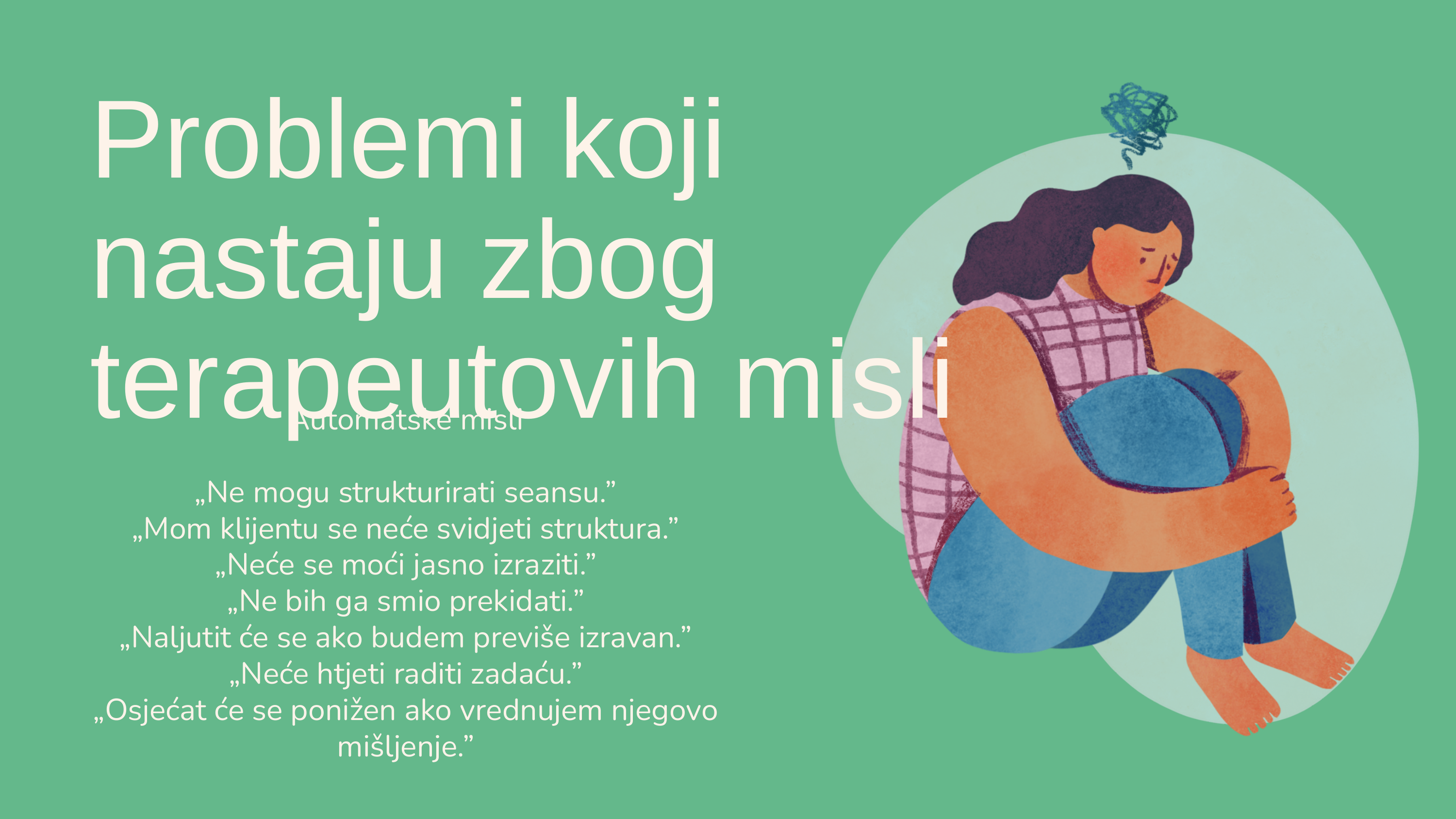

Problemi koji nastaju zbog terapeutovih misli

Automatske misli

„Ne mogu strukturirati seansu.”
„Mom klijentu se neće svidjeti struktura.”
„Neće se moći jasno izraziti.”
„Ne bih ga smio prekidati.”
„Naljutit će se ako budem previše izravan.”
„Neće htjeti raditi zadaću.”
„Osjećat će se ponižen ako vrednujem njegovo mišljenje.”